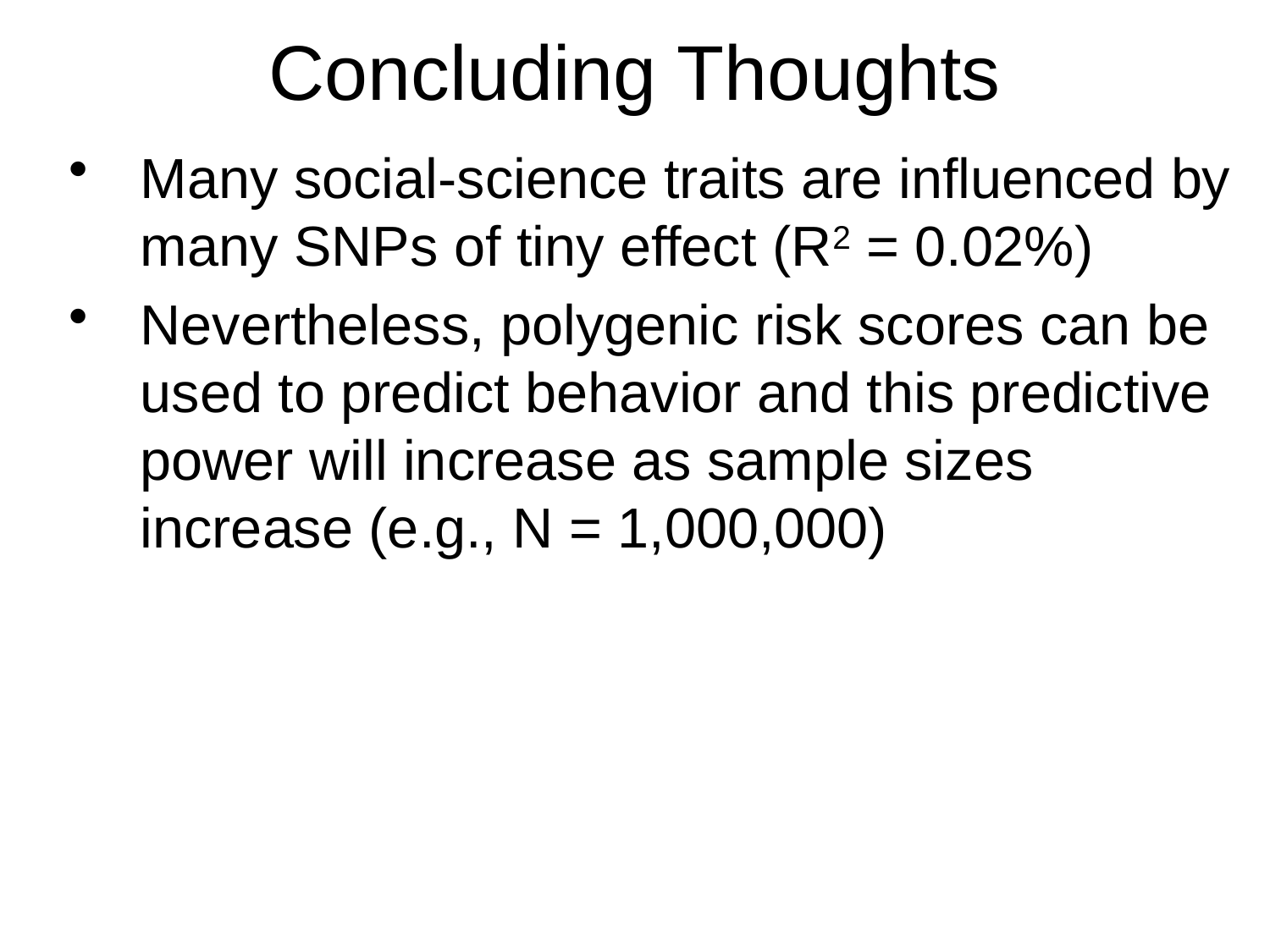

# Concluding Thoughts
Many social-science traits are influenced by many SNPs of tiny effect (R2 = 0.02%)
Nevertheless, polygenic risk scores can be used to predict behavior and this predictive power will increase as sample sizes increase (e.g., N = 1,000,000)
We need to decide what to do with genetic data, which raises both philosophical and empirical questions
What happens when people use genetic data?